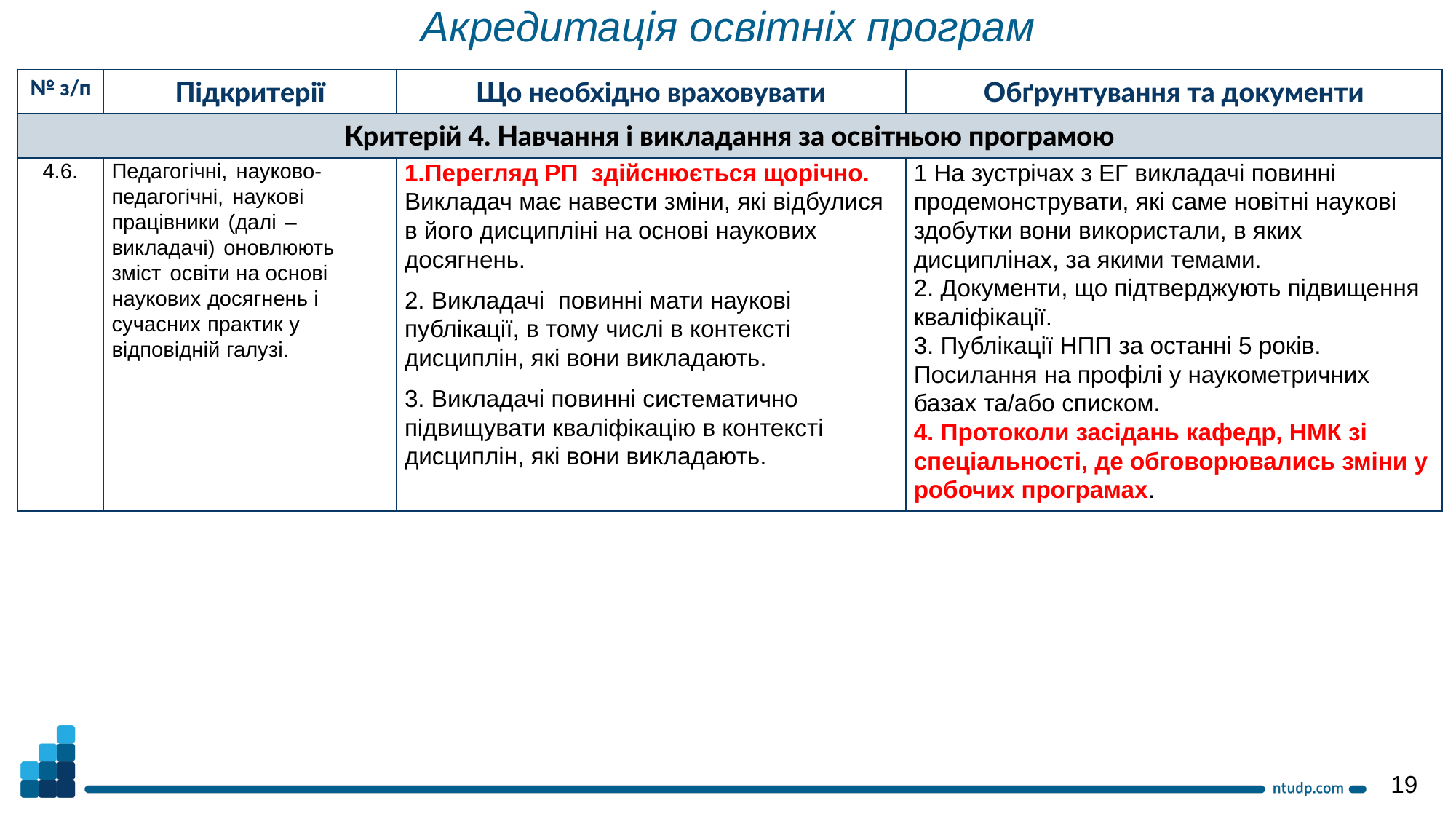

Акредитація освітніх програм
| № з/п | Підкритерії | Що необхідно враховувати | Обґрунтування та документи |
| --- | --- | --- | --- |
| Критерій 4. Навчання і викладання за освітньою програмою |  |  |  |
| 4.6. | Педагогічні, науково-педагогічні, наукові працівники (далі – викладачі) оновлюють зміст освіти на основі наукових досягнень і сучасних практик у відповідній галузі. | 1.Перегляд РП здійснюється щорічно. Викладач має навести зміни, які відбулися в його дисципліні на основі наукових досягнень. 2. Викладачі повинні мати наукові публікації, в тому числі в контексті дисциплін, які вони викладають. 3. Викладачі повинні систематично підвищувати кваліфікацію в контексті дисциплін, які вони викладають. | 1 На зустрічах з ЕГ викладачі повинні продемонструвати, які саме новітні наукові здобутки вони використали, в яких дисциплінах, за якими темами. 2. Документи, що підтверджують підвищення кваліфікації. 3. Публікації НПП за останні 5 років. Посилання на профілі у наукометричних базах та/або списком. 4. Протоколи засідань кафедр, НМК зі спеціальності, де обговорювались зміни у робочих програмах. |